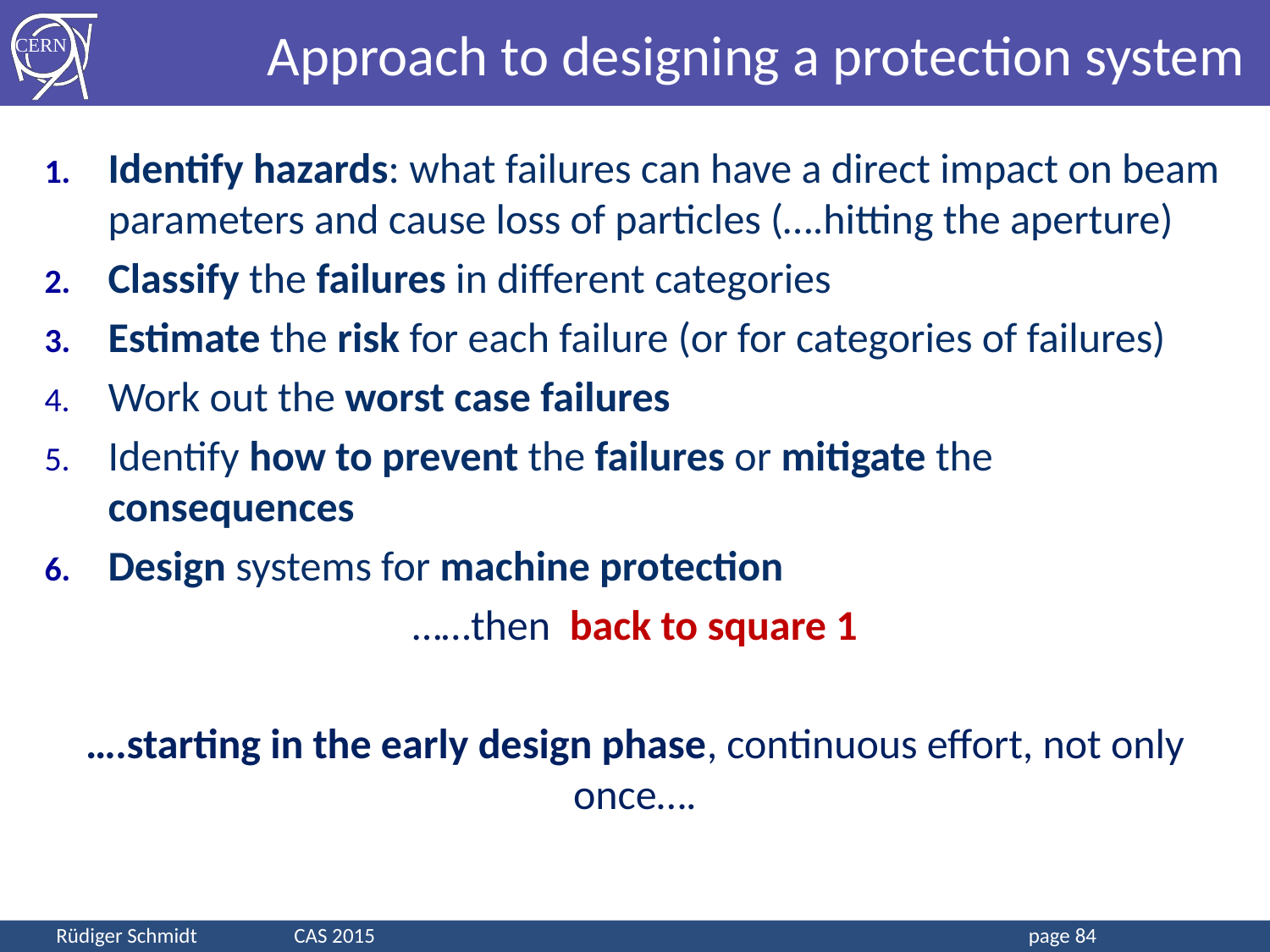

# Approach to designing a protection system
Identify hazards: what failures can have a direct impact on beam parameters and cause loss of particles (….hitting the aperture)
Classify the failures in different categories
Estimate the risk for each failure (or for categories of failures)
Work out the worst case failures
Identify how to prevent the failures or mitigate the consequences
Design systems for machine protection
……then  back to square 1

….starting in the early design phase, continuous effort, not only once….